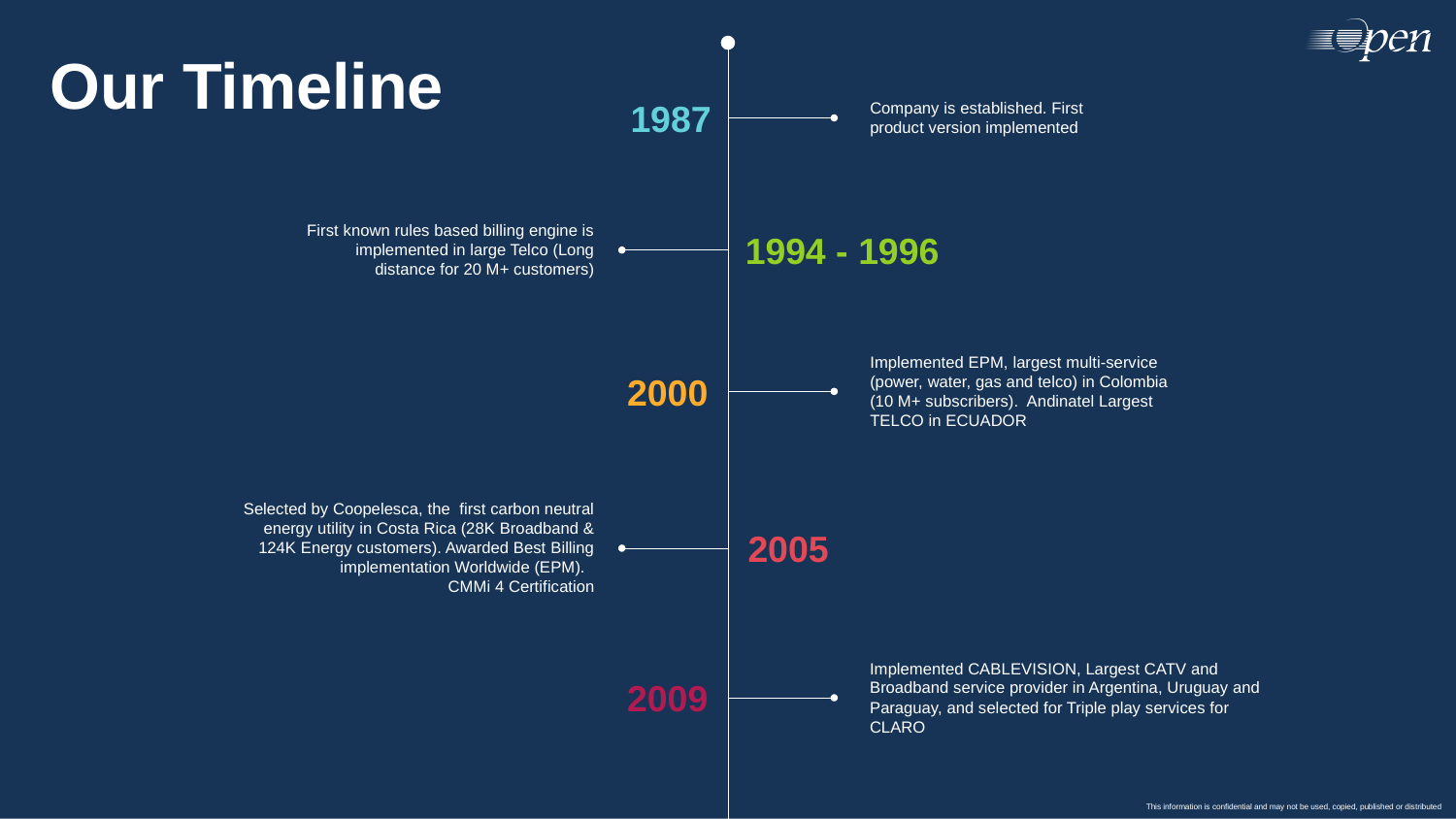

# Our Timeline

1987
Company is established. First product version implemented

First known rules based billing engine is implemented in large Telco (Long distance for 20 M+ customers)
1994 - 1996

Implemented EPM, largest multi-service (power, water, gas and telco) in Colombia (10 M+ subscribers).  Andinatel Largest TELCO in ECUADOR
2000

Selected by Coopelesca, the  first carbon neutral energy utility in Costa Rica (28K Broadband & 124K Energy customers). Awarded Best Billing implementation Worldwide (EPM).
CMMi 4 Certification
2005

Implemented CABLEVISION, Largest CATV and Broadband service provider in Argentina, Uruguay and Paraguay, and selected for Triple play services for CLARO
2009